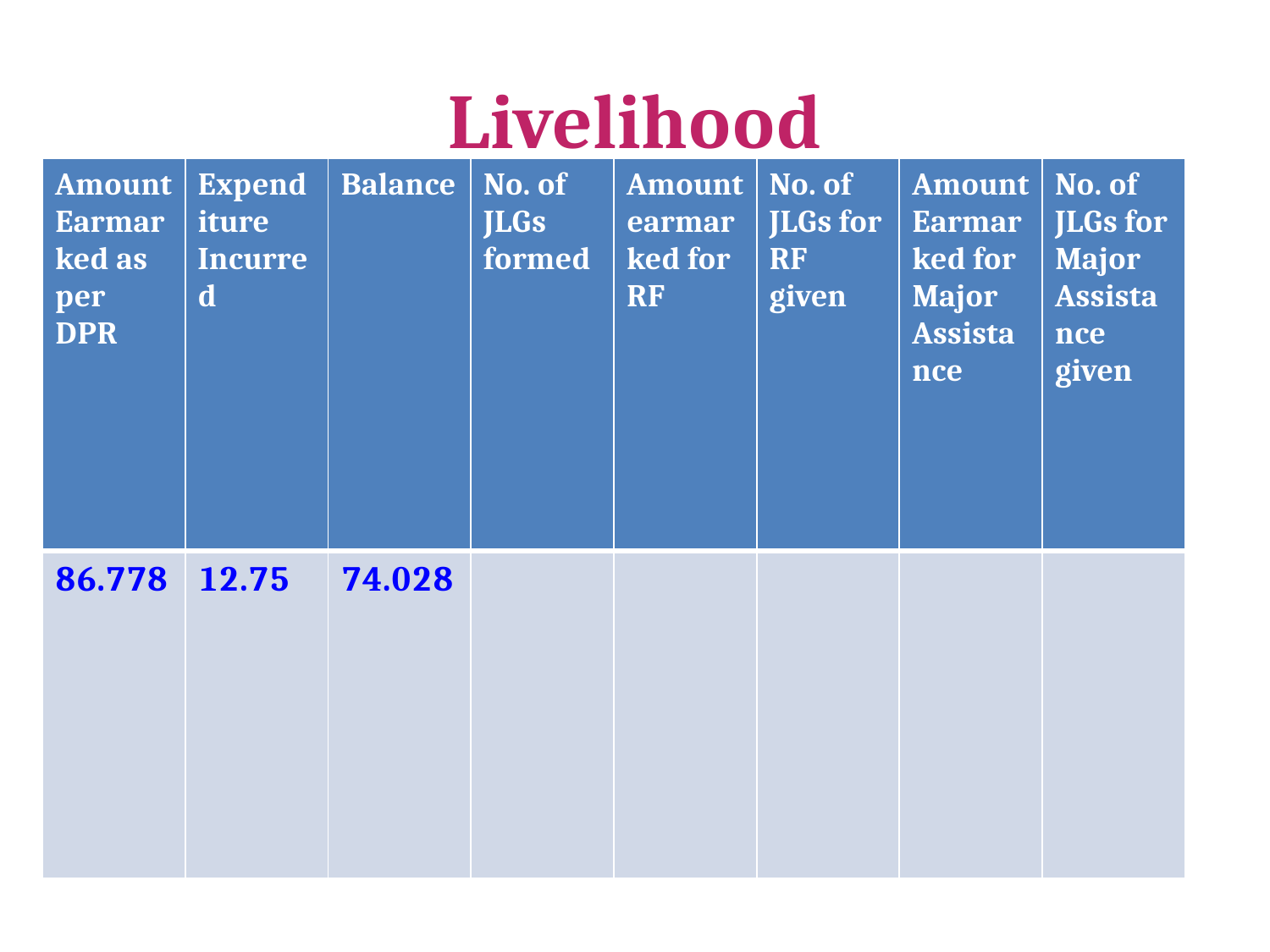

# Livelihood
| Amount Earmarked as per DPR | Expenditure Incurred | Balance | No. of JLGs formed | Amount earmarked for RF | No. of JLGs for RF given | Amount Earmarked for Major Assistance | No. of JLGs for Major Assistance given |
| --- | --- | --- | --- | --- | --- | --- | --- |
| 86.778 | 12.75 | 74.028 |  |  |  |  |  |